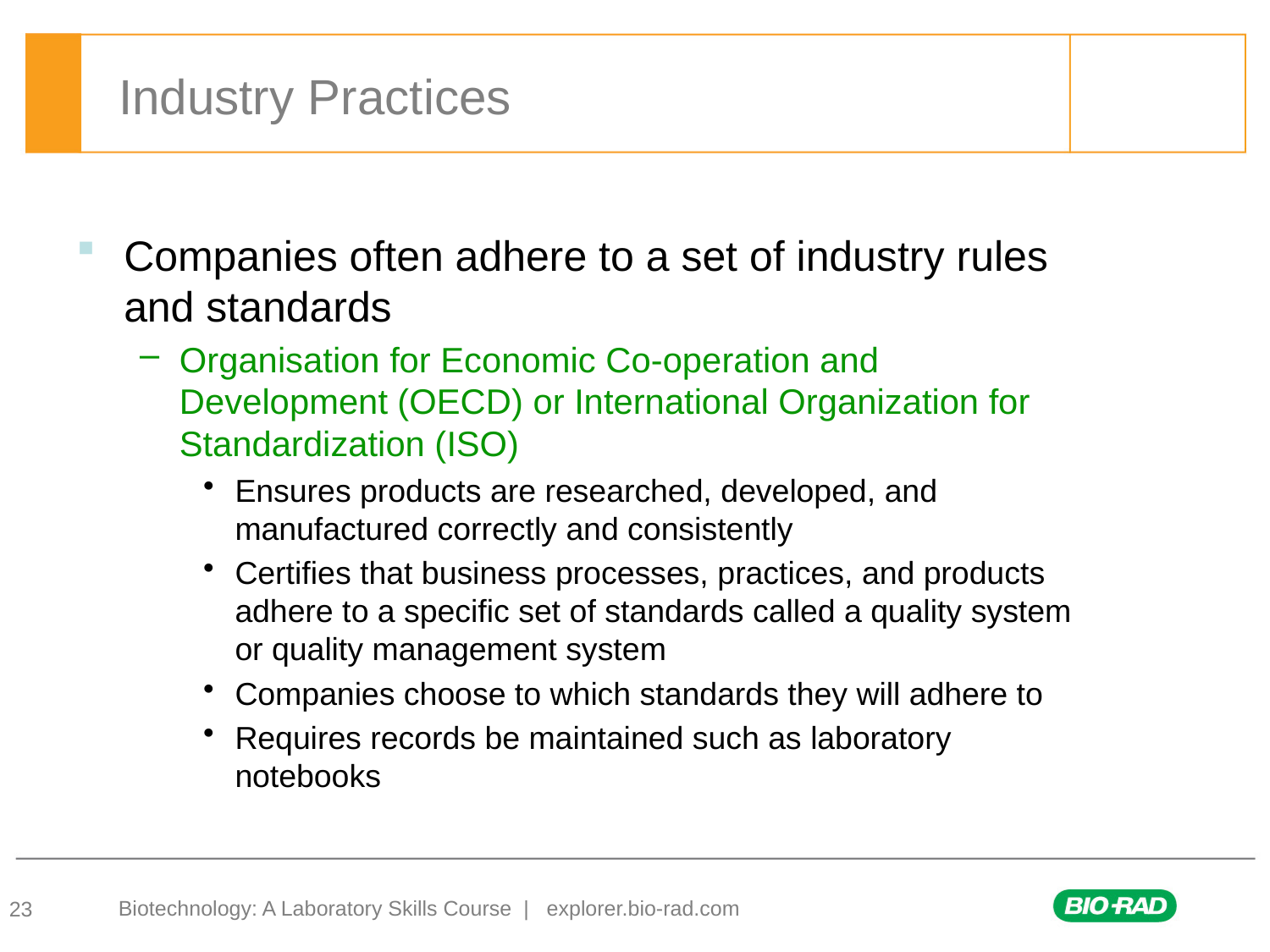

# Industry Practices
Companies often adhere to a set of industry rules and standards
Organisation for Economic Co-operation and Development (OECD) or International Organization for Standardization (ISO)
Ensures products are researched, developed, and manufactured correctly and consistently
Certifies that business processes, practices, and products adhere to a specific set of standards called a quality system or quality management system
Companies choose to which standards they will adhere to
Requires records be maintained such as laboratory notebooks